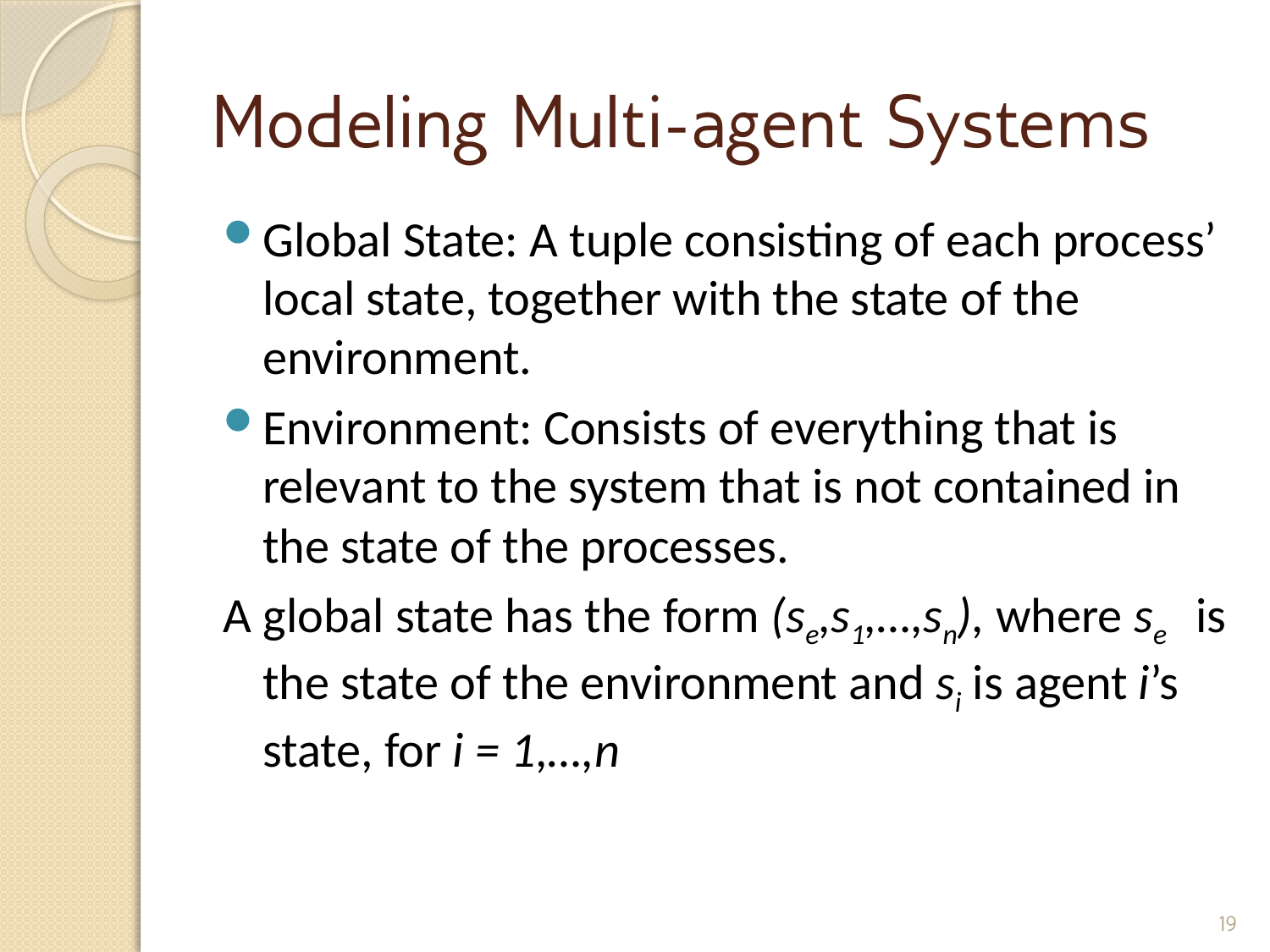

# Modeling Multi-agent Systems
Global State: A tuple consisting of each process’ local state, together with the state of the environment.
Environment: Consists of everything that is relevant to the system that is not contained in the state of the processes.
A global state has the form (se,s1,…,sn), where se   is the state of the environment and si is agent i’s state, for i = 1,…,n
19